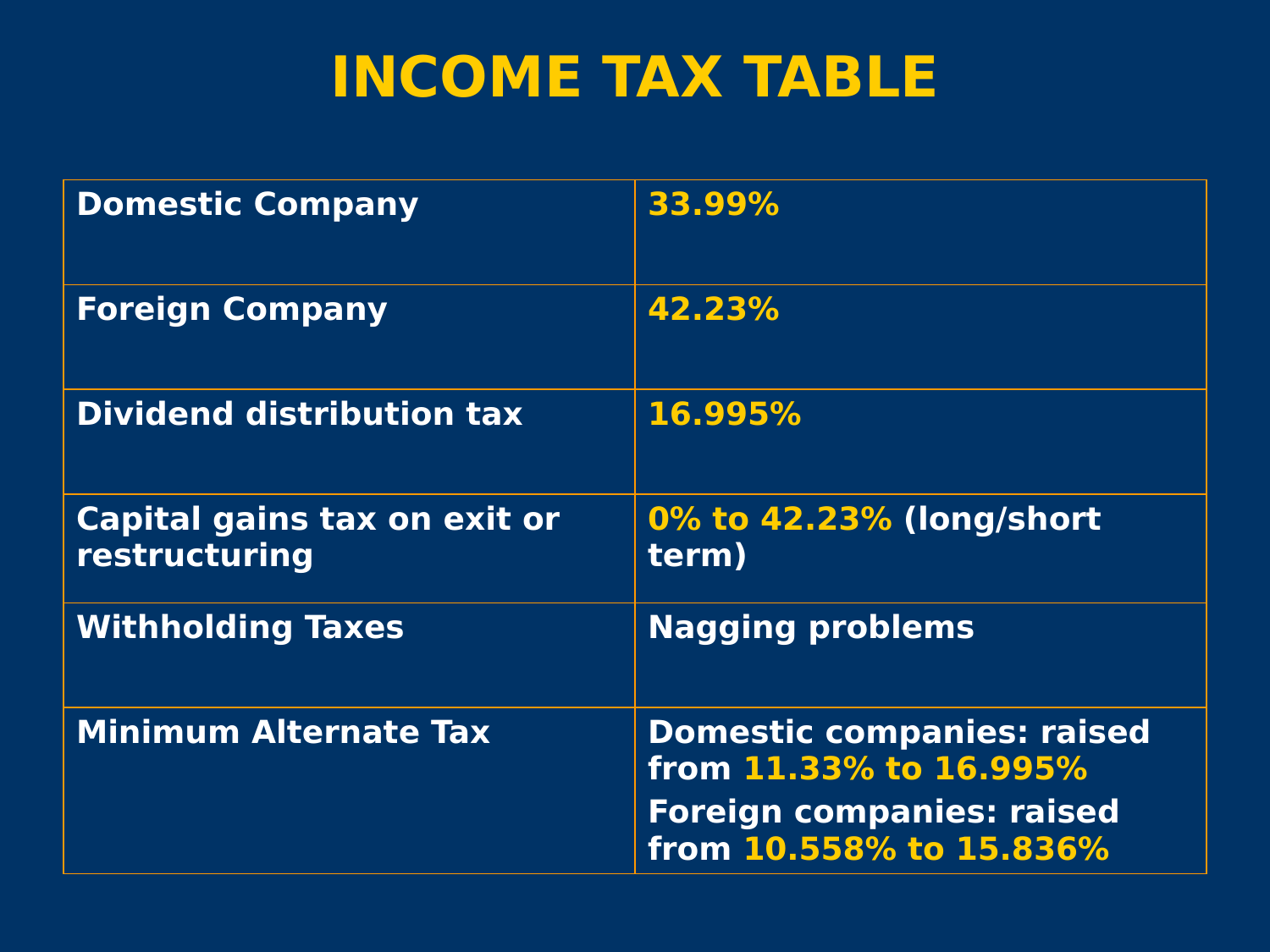

# INCOME TAX TABLE
| Domestic Company | 33.99% |
| --- | --- |
| Foreign Company | 42.23% |
| Dividend distribution tax | 16.995% |
| Capital gains tax on exit or restructuring | 0% to 42.23% (long/short term) |
| Withholding Taxes | Nagging problems |
| Minimum Alternate Tax | Domestic companies: raised from 11.33% to 16.995% Foreign companies: raised from 10.558% to 15.836% |